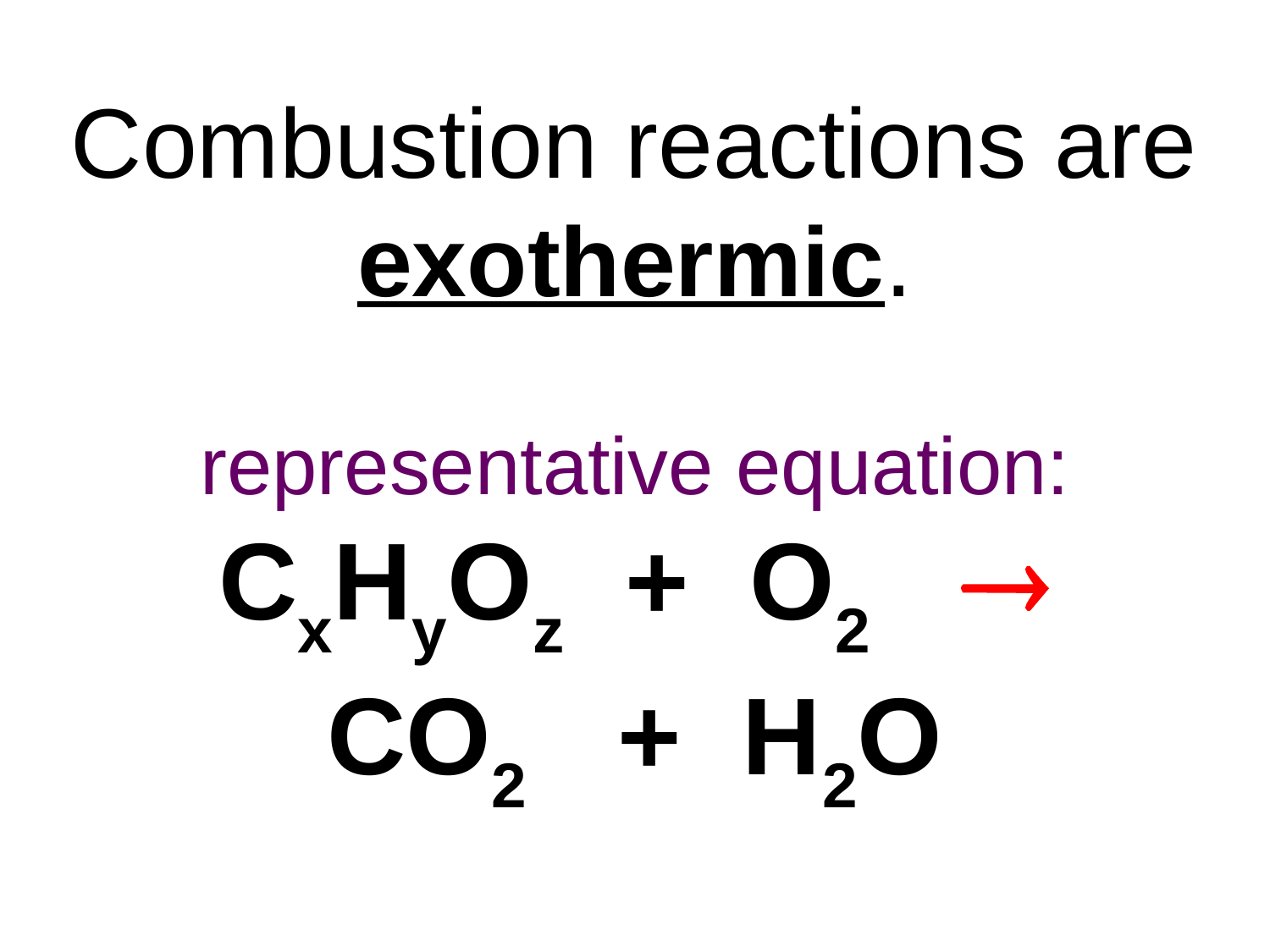

# Combustion reactions are exothermic. representative equation: CxHyOz  +  O2   → CO2   +  H2O